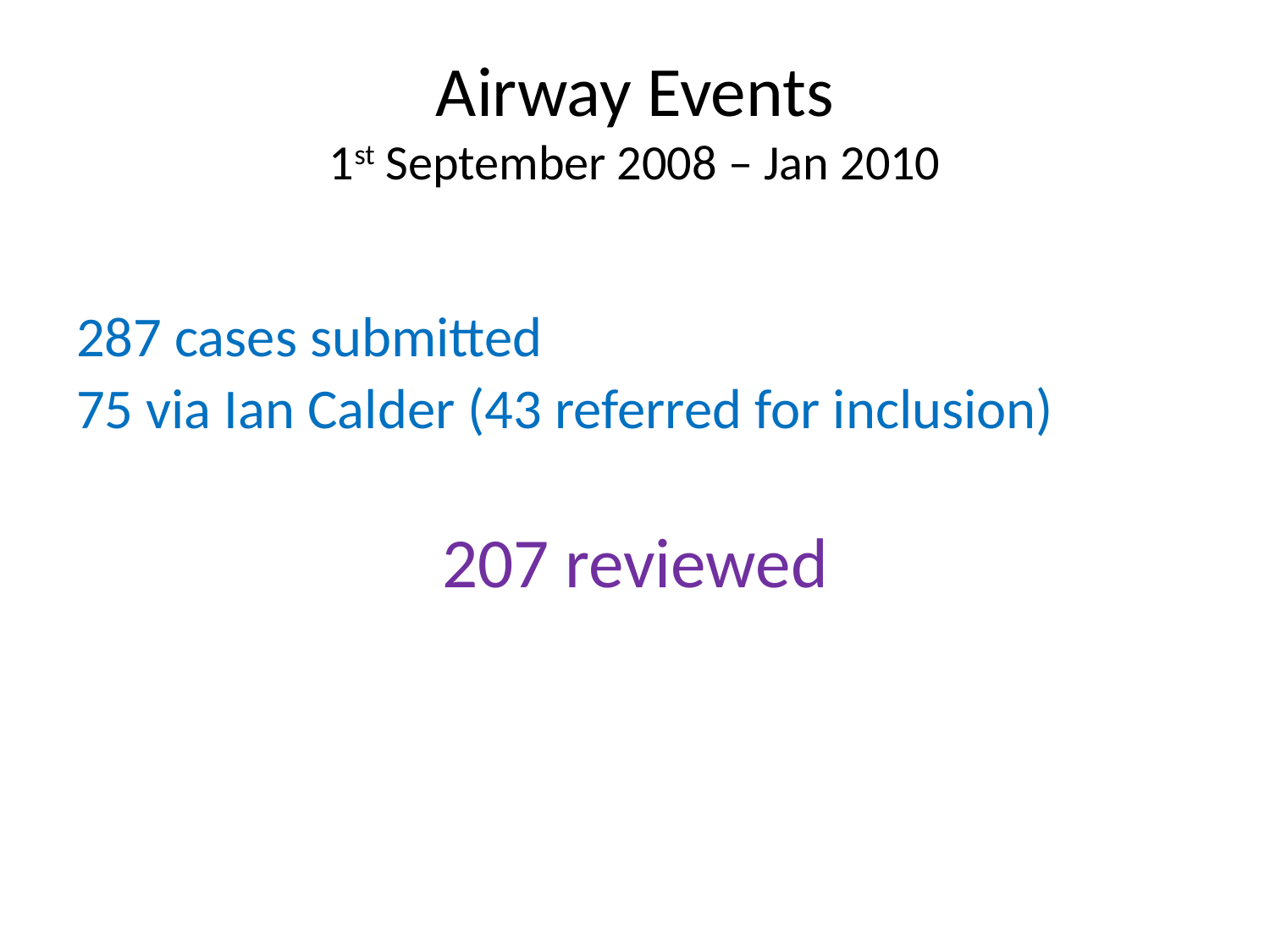

Airway Events
1st September 2008 – Jan 2010

287 cases submitted
75 via Ian Calder (43 referred for inclusion)

207 reviewed

*1 independent sector
  1 out of dates